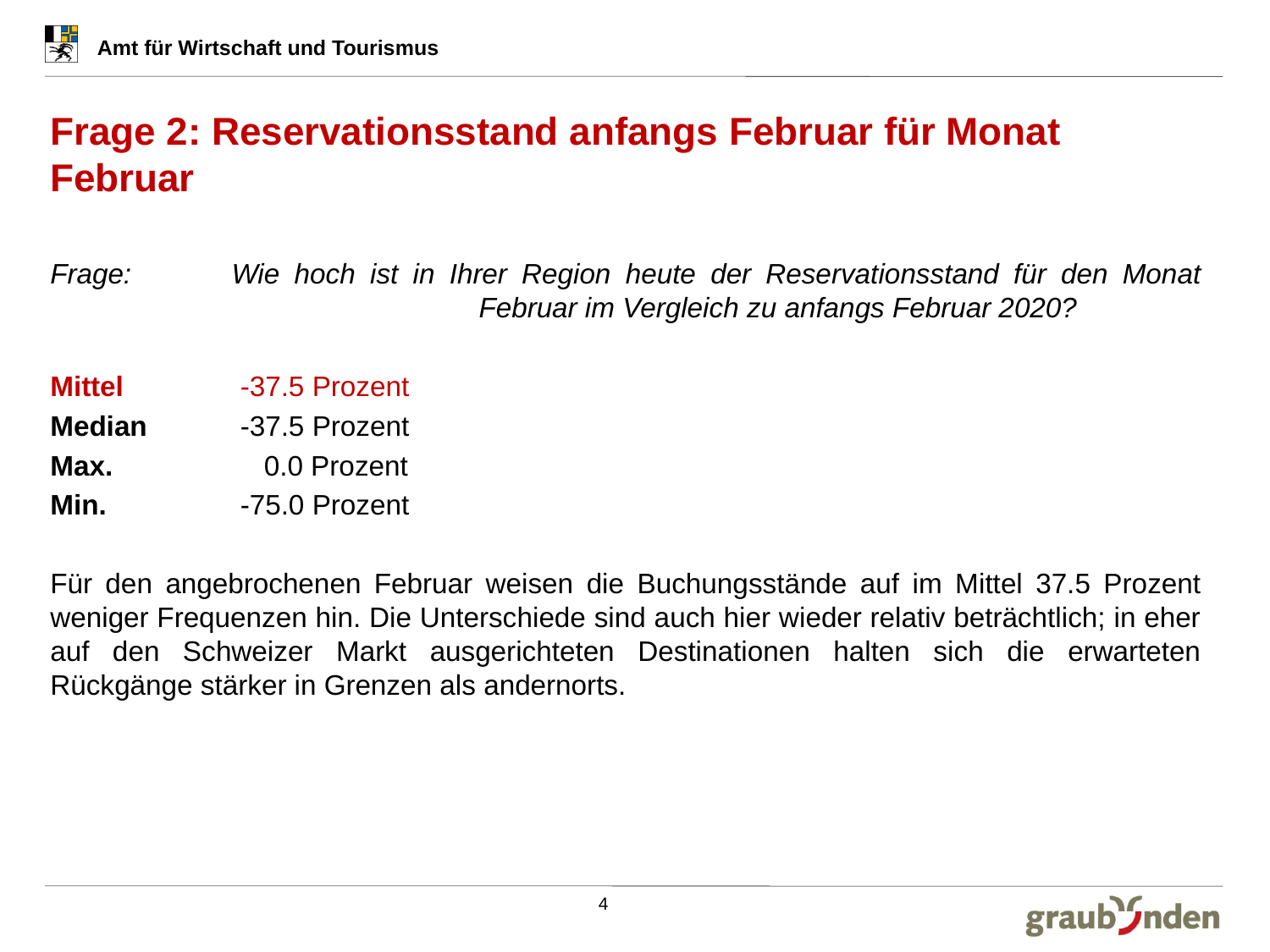

# Frage 2: Reservationsstand anfangs Februar für Monat Februar
Frage: 	Wie hoch ist in Ihrer Region heute der Reservationsstand für den Monat 			Februar im Vergleich zu anfangs Februar 2020?

Mittel	  -37.5 Prozent
Median	  -37.5 Prozent
Max.	     0.0 Prozent
Min.	  -75.0 Prozent

Für den angebrochenen Februar weisen die Buchungsstände auf im Mittel 37.5 Prozent weniger Frequenzen hin. Die Unterschiede sind auch hier wieder relativ beträchtlich; in eher auf den Schweizer Markt ausgerichteten Destinationen halten sich die erwarteten Rückgänge stärker in Grenzen als andernorts.
4